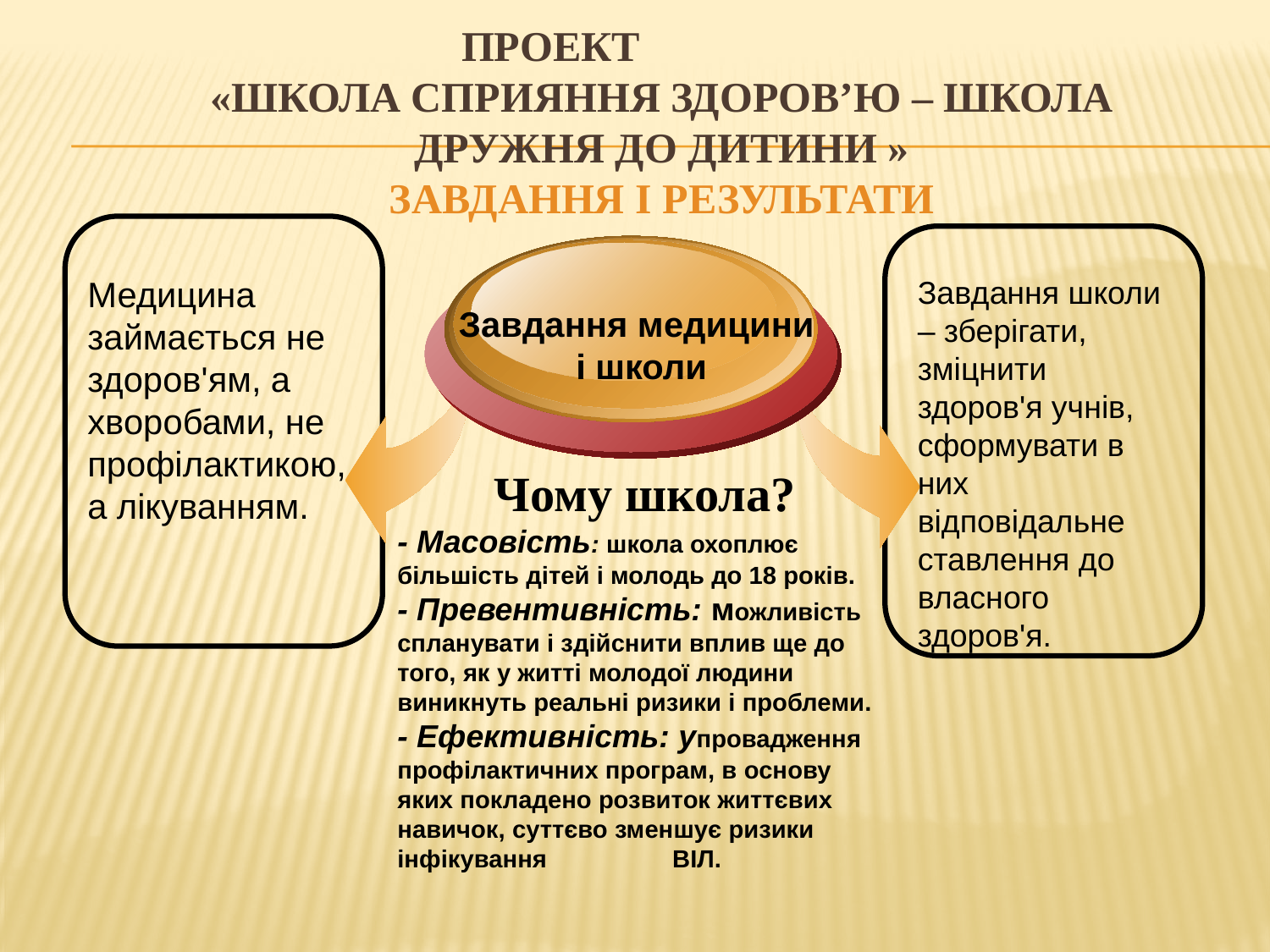

# Проект «Школа сприяння здоров’ю – школа дружня до дитини » Завдання і результати

Медицина займається не здоров'ям, а хворобами, не профілактикою, а лікуванням.
Завдання школи – зберігати, зміцнити здоров'я учнів, сформувати в них відповідальне ставлення до власного здоров'я.
Завдання медицини
 і школи

Чому школа?
- Масовість: школа охоплює більшість дітей і молодь до 18 років.
- Превентивність: можливість спланувати і здійснити вплив ще до того, як у житті молодої людини виникнуть реальні ризики і проблеми.
- Ефективність: упровадження профілактичних програм, в основу яких покладено розвиток життєвих навичок, суттєво зменшує ризики інфікування                  ВІЛ.